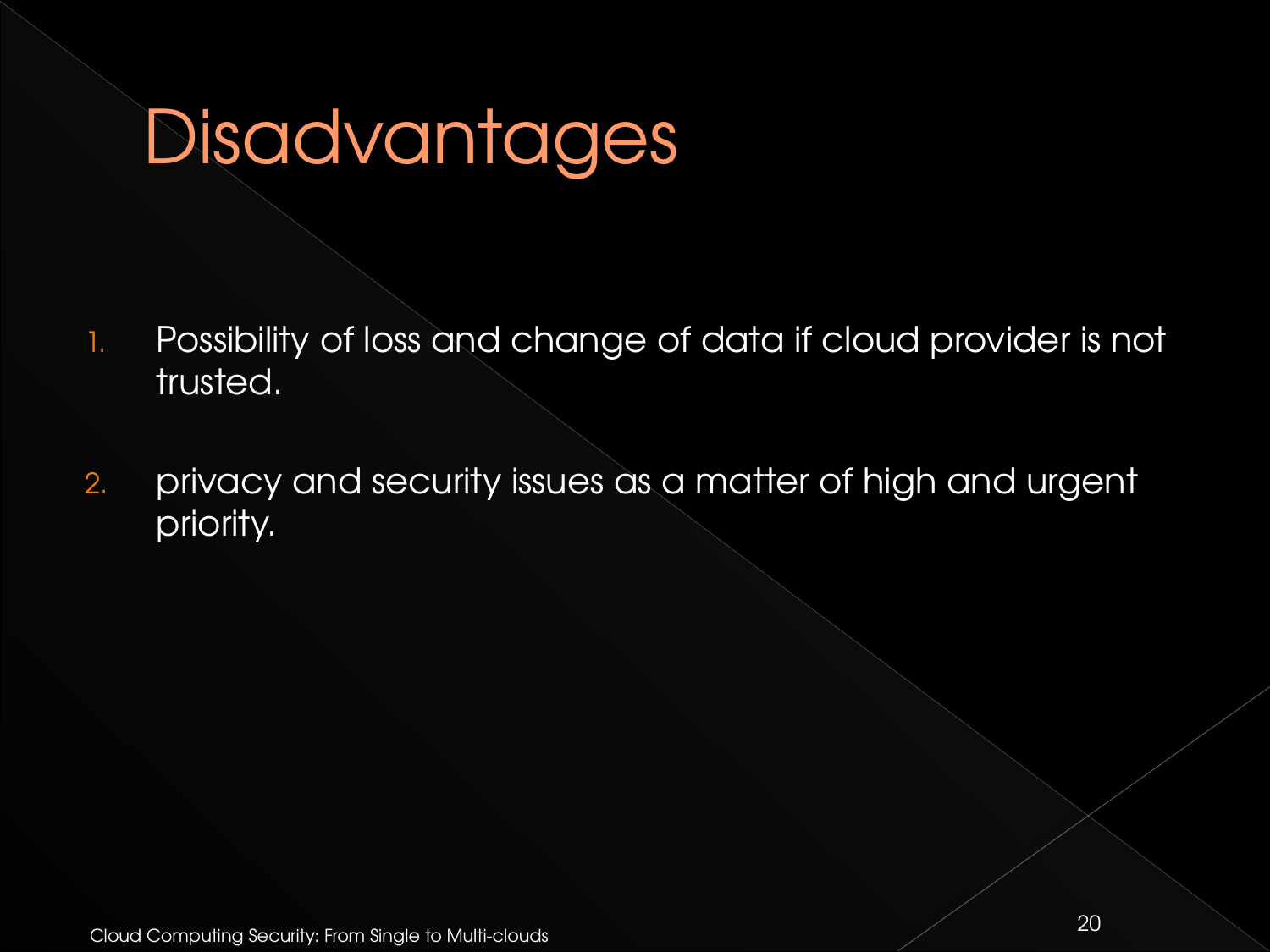

# Disadvantages

Possibility of loss and change of data if cloud provider is not trusted.

privacy and security issues as a matter of high and urgent priority.
Cloud Computing Security: From Single to Multi-clouds
20